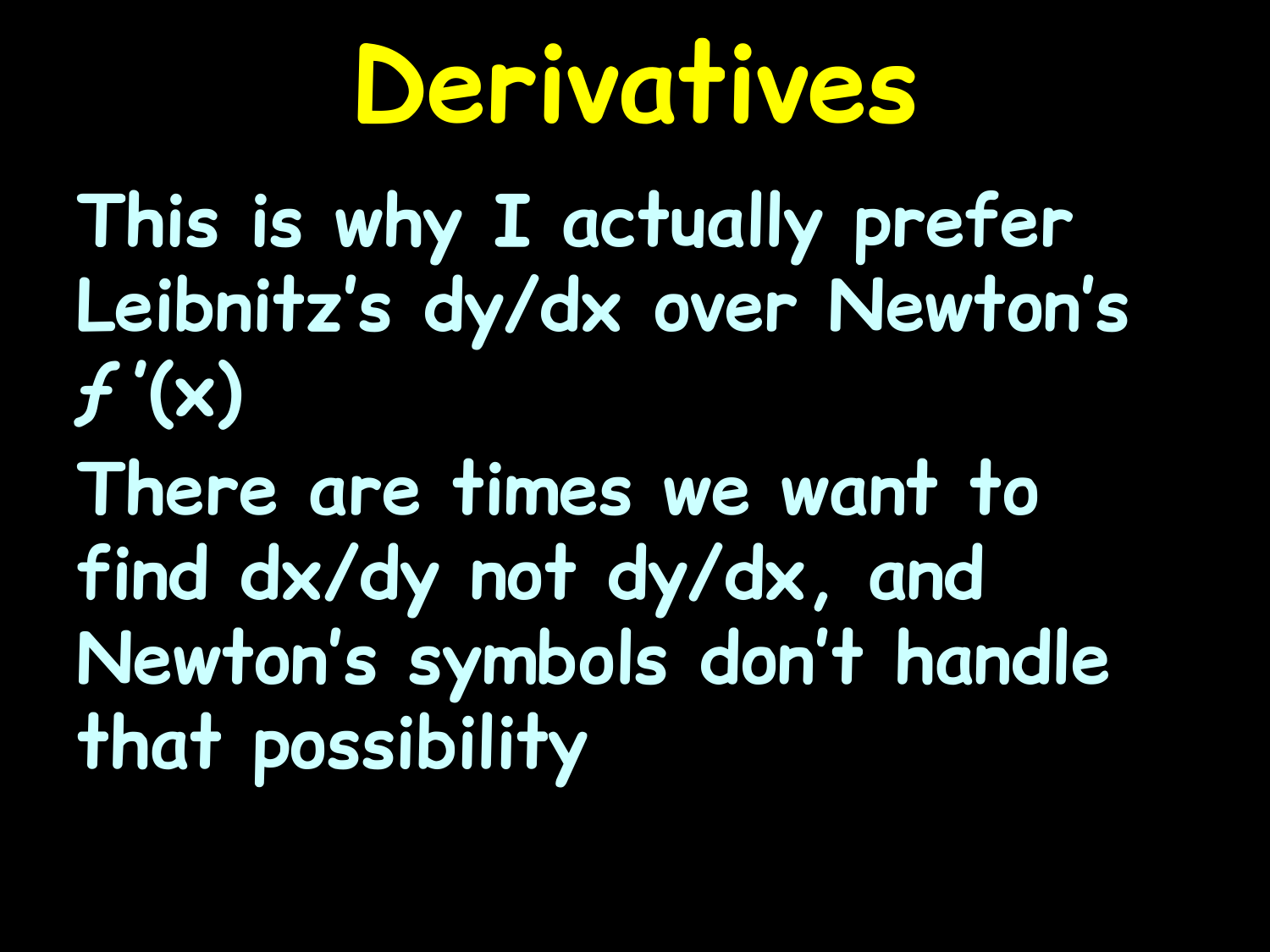

# Derivatives
This is why I actually prefer Leibnitz’s dy/dx over Newton’s ƒ ′(x)
There are times we want to find dx/dy not dy/dx, and Newton’s symbols don’t handle that possibility